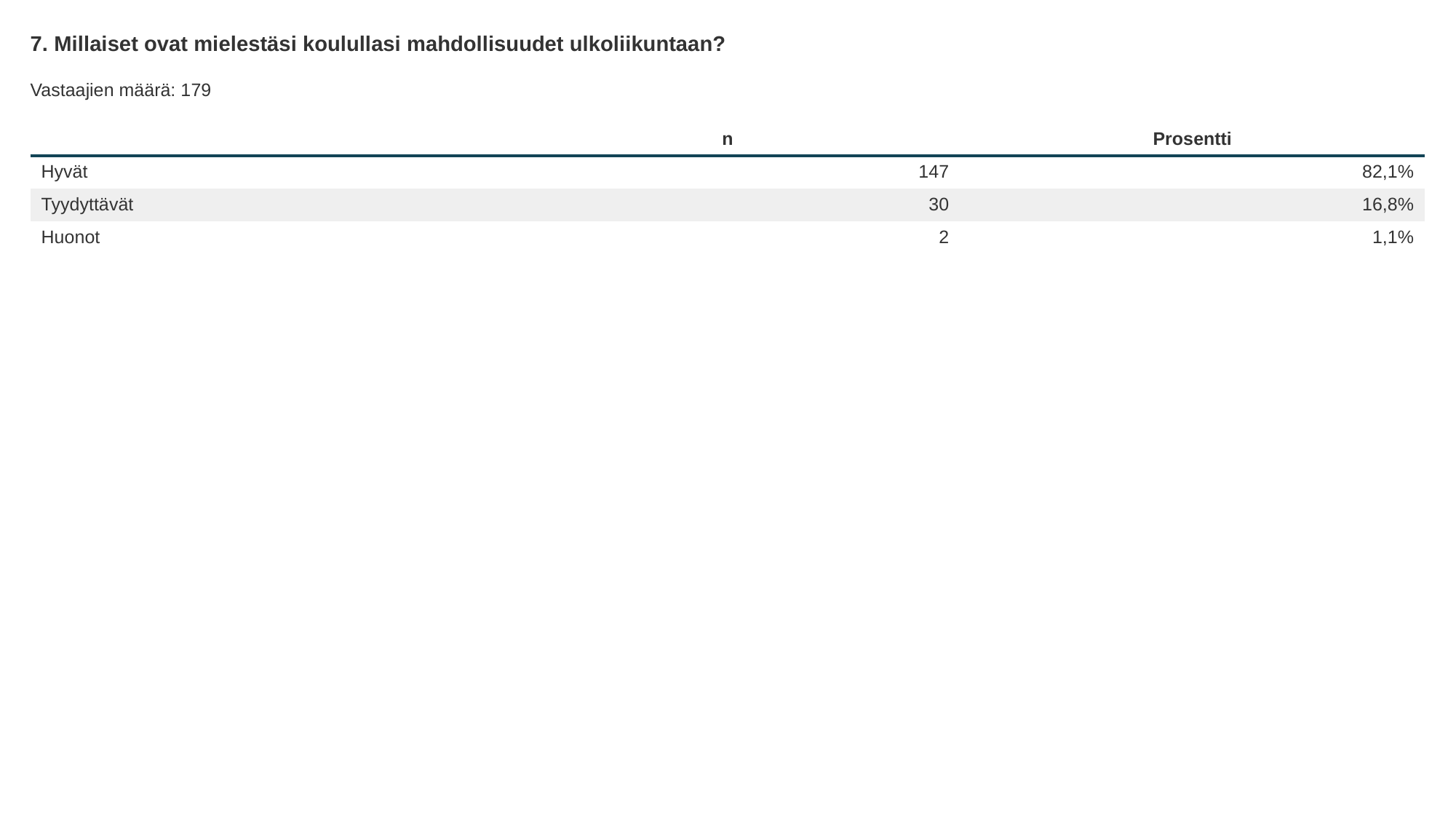

7. Millaiset ovat mielestäsi koulullasi mahdollisuudet ulkoliikuntaan?
Vastaajien määrä: 179
|  | n | Prosentti |
| --- | --- | --- |
| Hyvät | 147 | 82,1% |
| Tyydyttävät | 30 | 16,8% |
| Huonot | 2 | 1,1% |